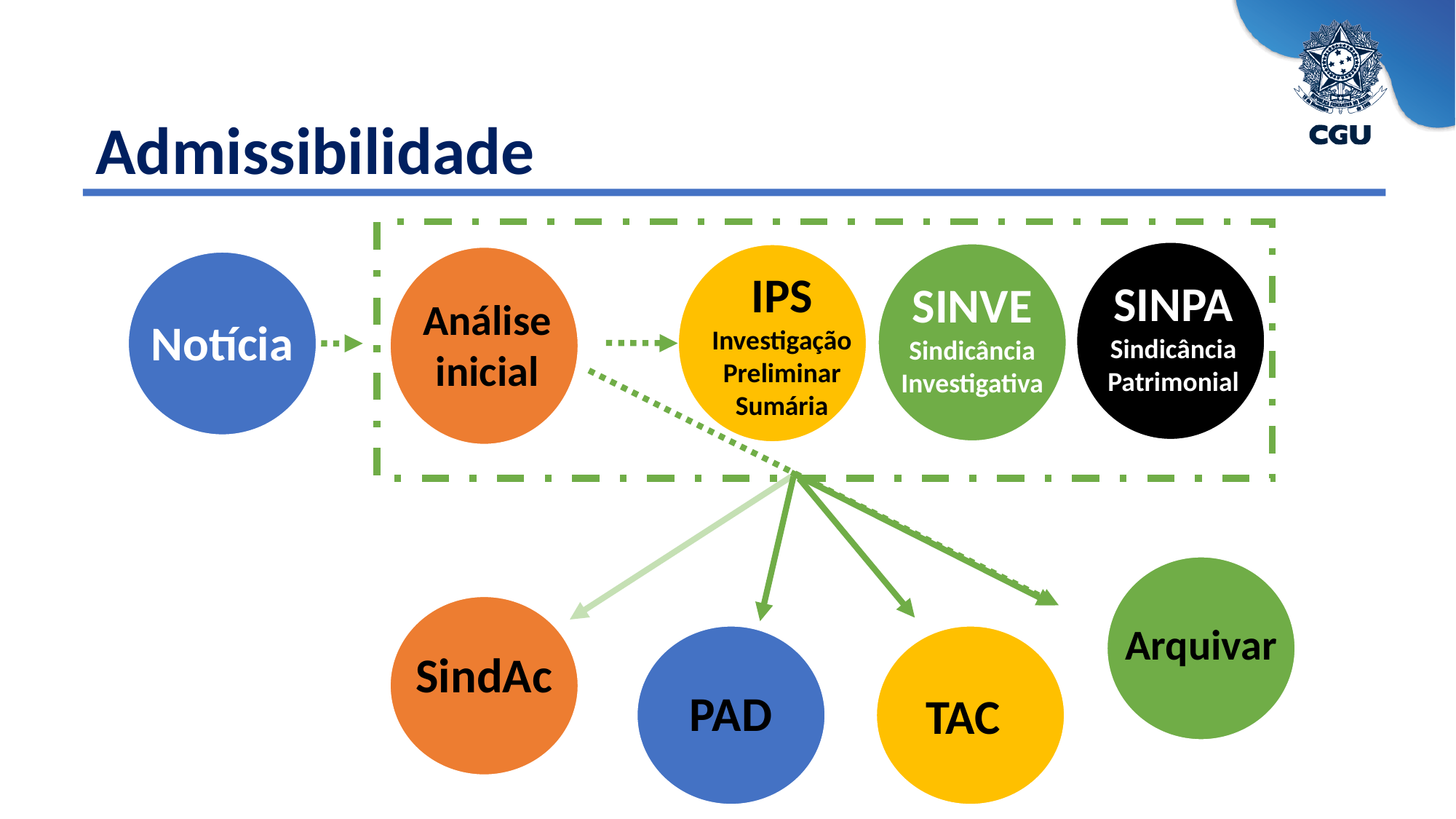

Admissibilidade

IPS
Investigação
Preliminar
Sumária
SINPA
Sindicância
Patrimonial
SINVE
Sindicância Investigativa
Análise inicial
Notícia

Arquivar

SindAc
PAD
TAC